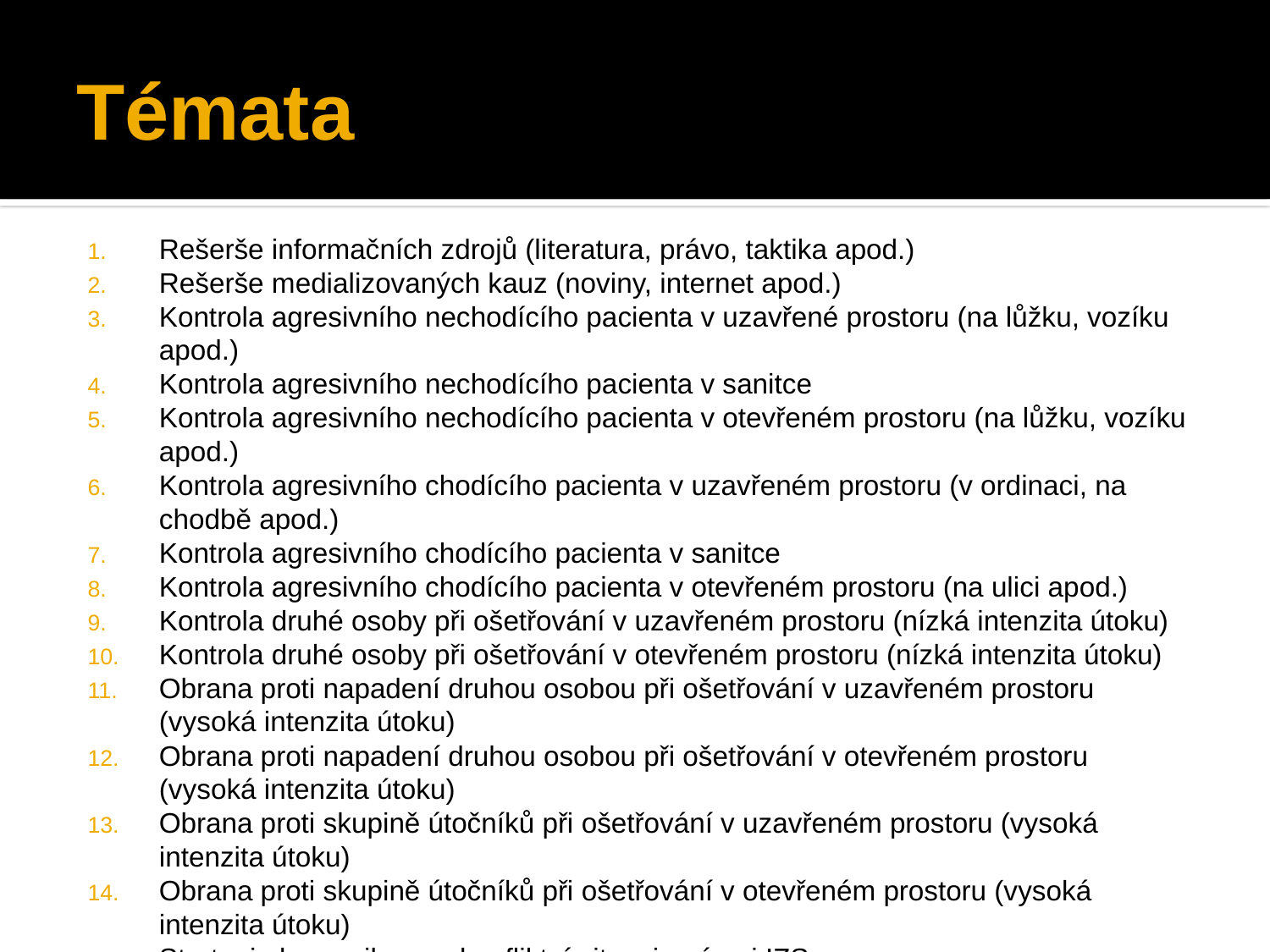

# Témata
Rešerše informačních zdrojů (literatura, právo, taktika apod.)
Rešerše medializovaných kauz (noviny, internet apod.)
Kontrola agresivního nechodícího pacienta v uzavřené prostoru (na lůžku, vozíku apod.)
Kontrola agresivního nechodícího pacienta v sanitce
Kontrola agresivního nechodícího pacienta v otevřeném prostoru (na lůžku, vozíku apod.)
Kontrola agresivního chodícího pacienta v uzavřeném prostoru (v ordinaci, na chodbě apod.)
Kontrola agresivního chodícího pacienta v sanitce
Kontrola agresivního chodícího pacienta v otevřeném prostoru (na ulici apod.)
Kontrola druhé osoby při ošetřování v uzavřeném prostoru (nízká intenzita útoku)
Kontrola druhé osoby při ošetřování v otevřeném prostoru (nízká intenzita útoku)
Obrana proti napadení druhou osobou při ošetřování v uzavřeném prostoru (vysoká intenzita útoku)
Obrana proti napadení druhou osobou při ošetřování v otevřeném prostoru (vysoká intenzita útoku)
Obrana proti skupině útočníků při ošetřování v uzavřeném prostoru (vysoká intenzita útoku)
Obrana proti skupině útočníků při ošetřování v otevřeném prostoru (vysoká intenzita útoku)
Strategie komunikace v konfliktní situaci v rámci IZS